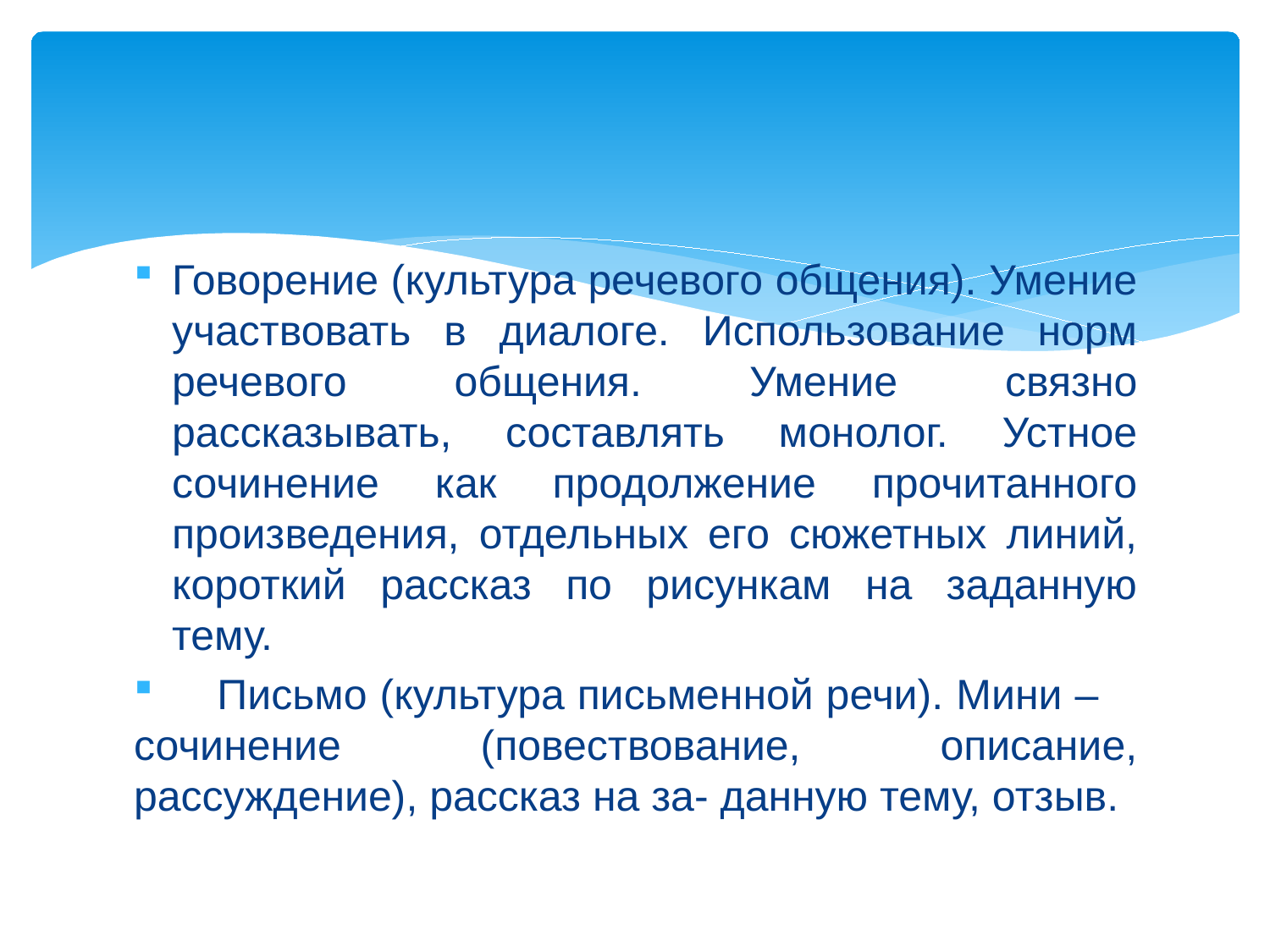

#
Говорение (культура речевого общения). Умение участвовать в диалоге. Использование норм речевого общения. Умение связно рассказывать, составлять монолог. Устное сочинение как продолжение прочитанного произведения, отдельных его сюжетных линий, короткий рассказ по рисункам на заданную тему.
     Письмо (культура письменной речи). Мини –    сочинение (повествование, описание, рассуждение), рассказ на за- данную тему, отзыв.